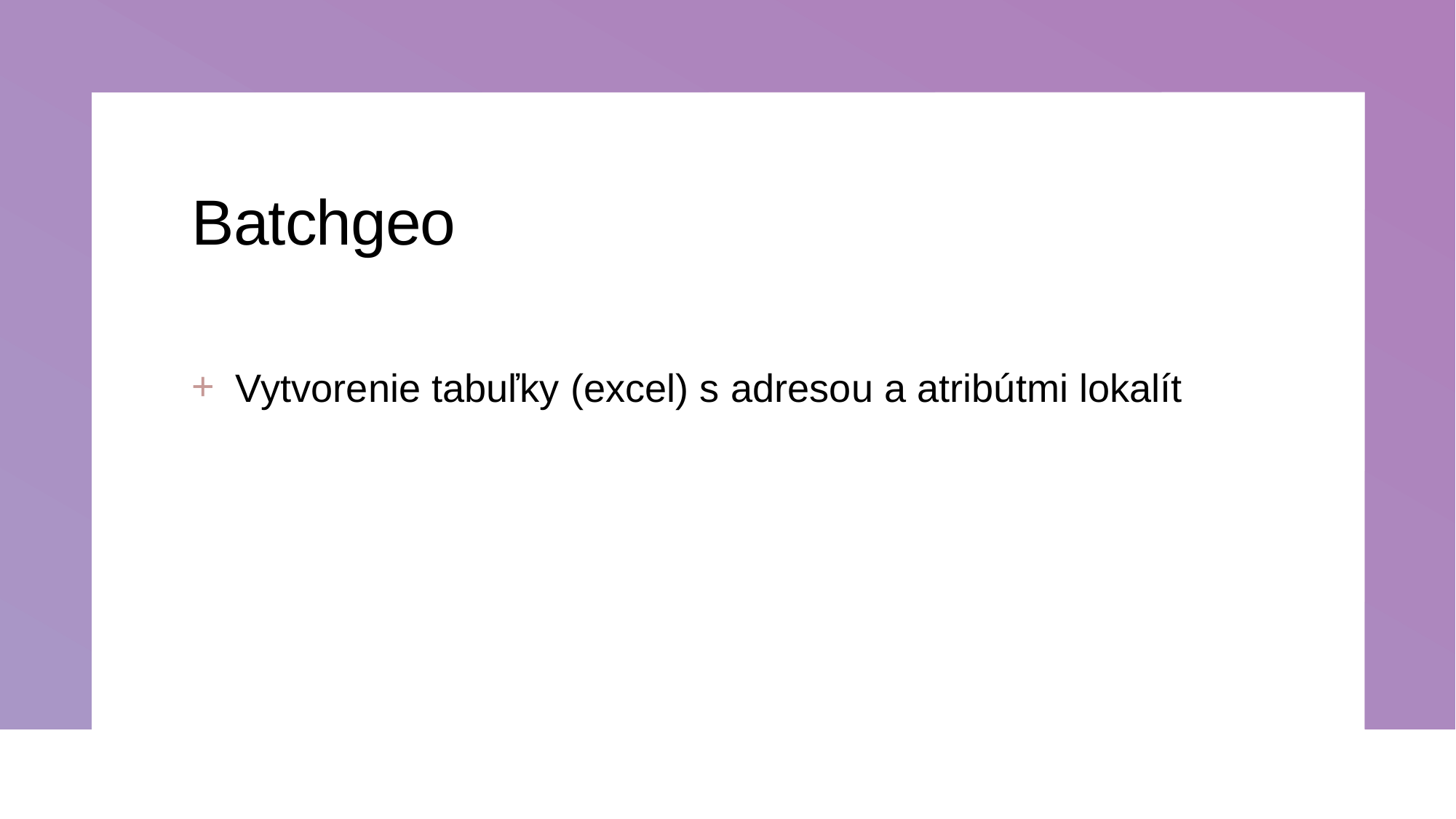

# Batchgeo
Vytvorenie tabuľky (excel) s adresou a atribútmi lokalít